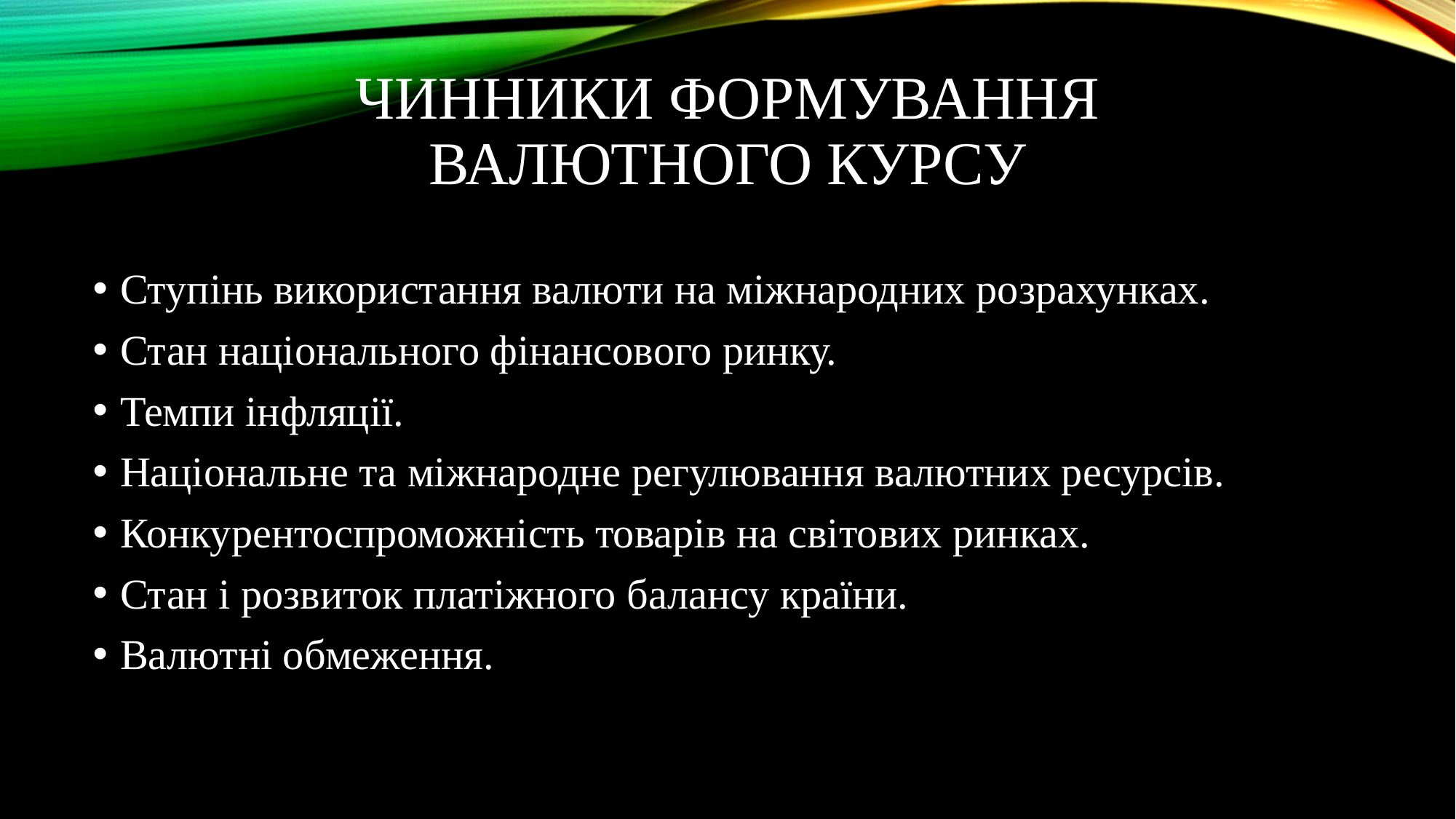

# Чинники формування валютного курсу
Ступінь використання валюти на міжнародних розрахунках.
Стан національного фінансового ринку.
Темпи інфляції.
Національне та міжнародне регулювання валютних ресурсів.
Конкурентоспроможність товарів на світових ринках.
Стан і розвиток платіжного балансу країни.
Валютні обмеження.